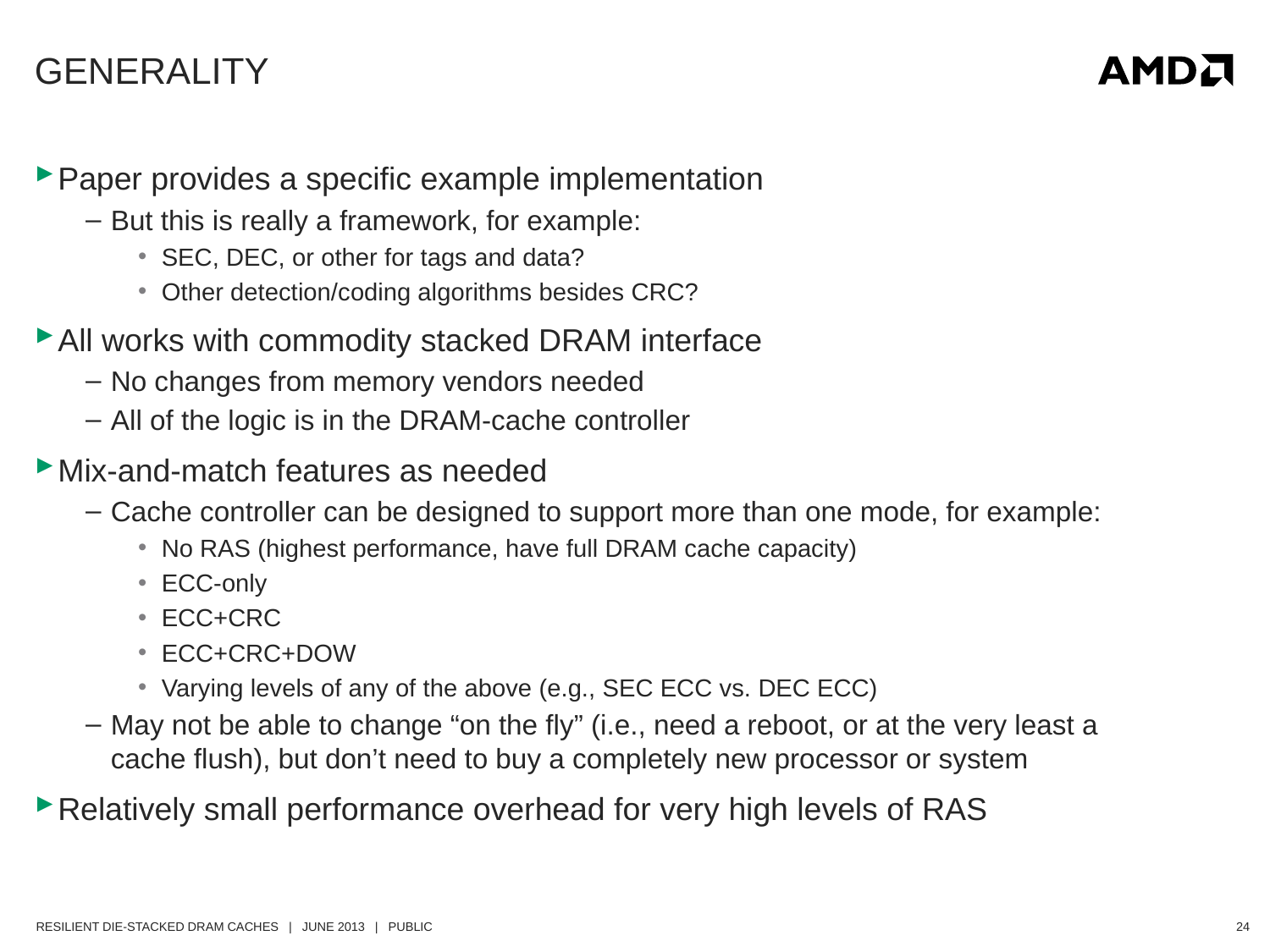

# Generality
Paper provides a specific example implementation
But this is really a framework, for example:
SEC, DEC, or other for tags and data?
Other detection/coding algorithms besides CRC?
All works with commodity stacked DRAM interface
No changes from memory vendors needed
All of the logic is in the DRAM-cache controller
Mix-and-match features as needed
Cache controller can be designed to support more than one mode, for example:
No RAS (highest performance, have full DRAM cache capacity)
ECC-only
ECC+CRC
ECC+CRC+DOW
Varying levels of any of the above (e.g., SEC ECC vs. DEC ECC)
May not be able to change “on the fly” (i.e., need a reboot, or at the very least a cache flush), but don’t need to buy a completely new processor or system
Relatively small performance overhead for very high levels of RAS